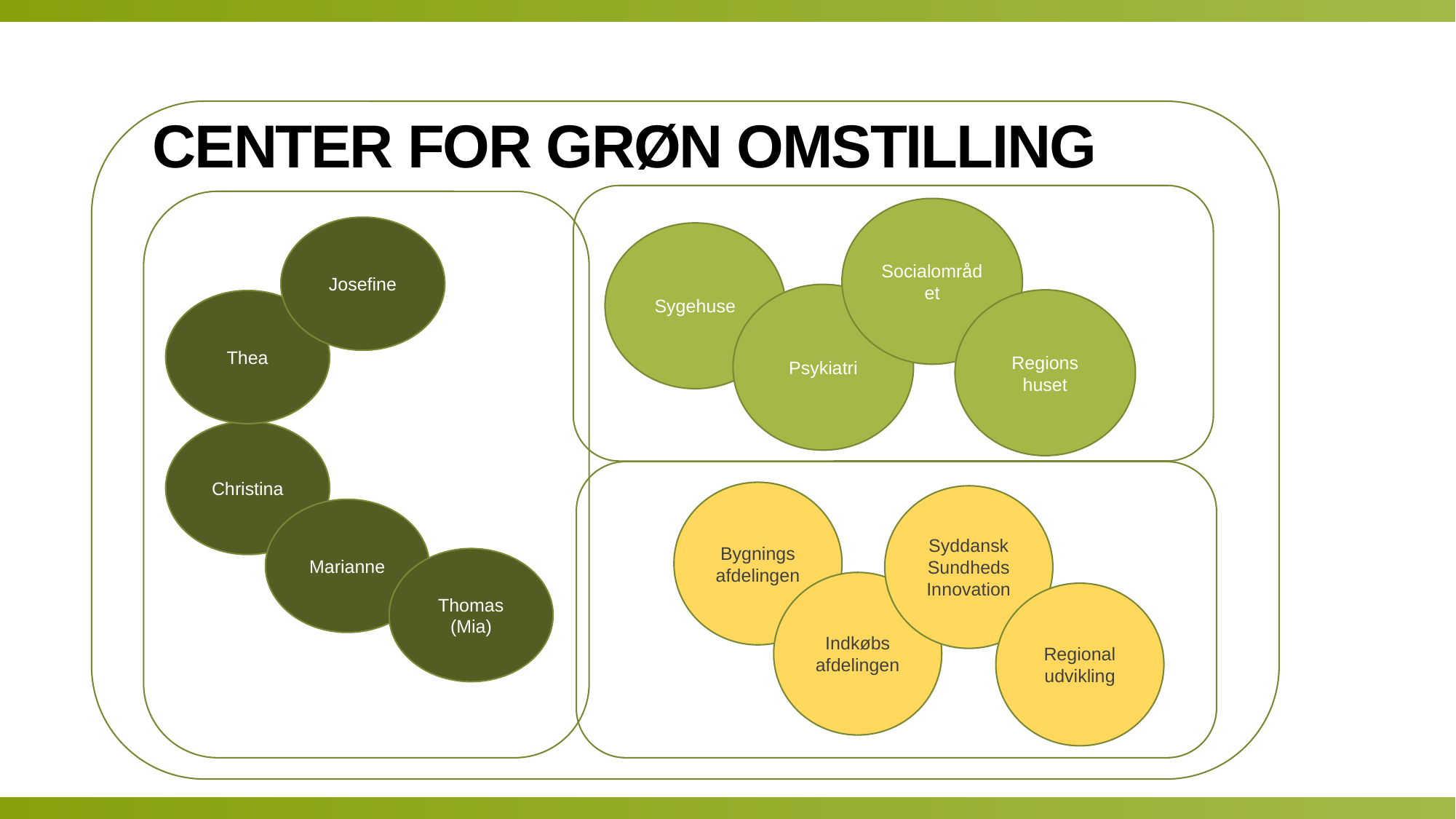

# Center for grøn omstilling

Socialområdet
Josefine
Sygehuse
Psykiatri
Regions
huset
Thea
Christina

Bygnings
afdelingen
Syddansk Sundheds Innovation
Marianne
Thomas
(Mia)
Indkøbs
afdelingen
Regional
udvikling